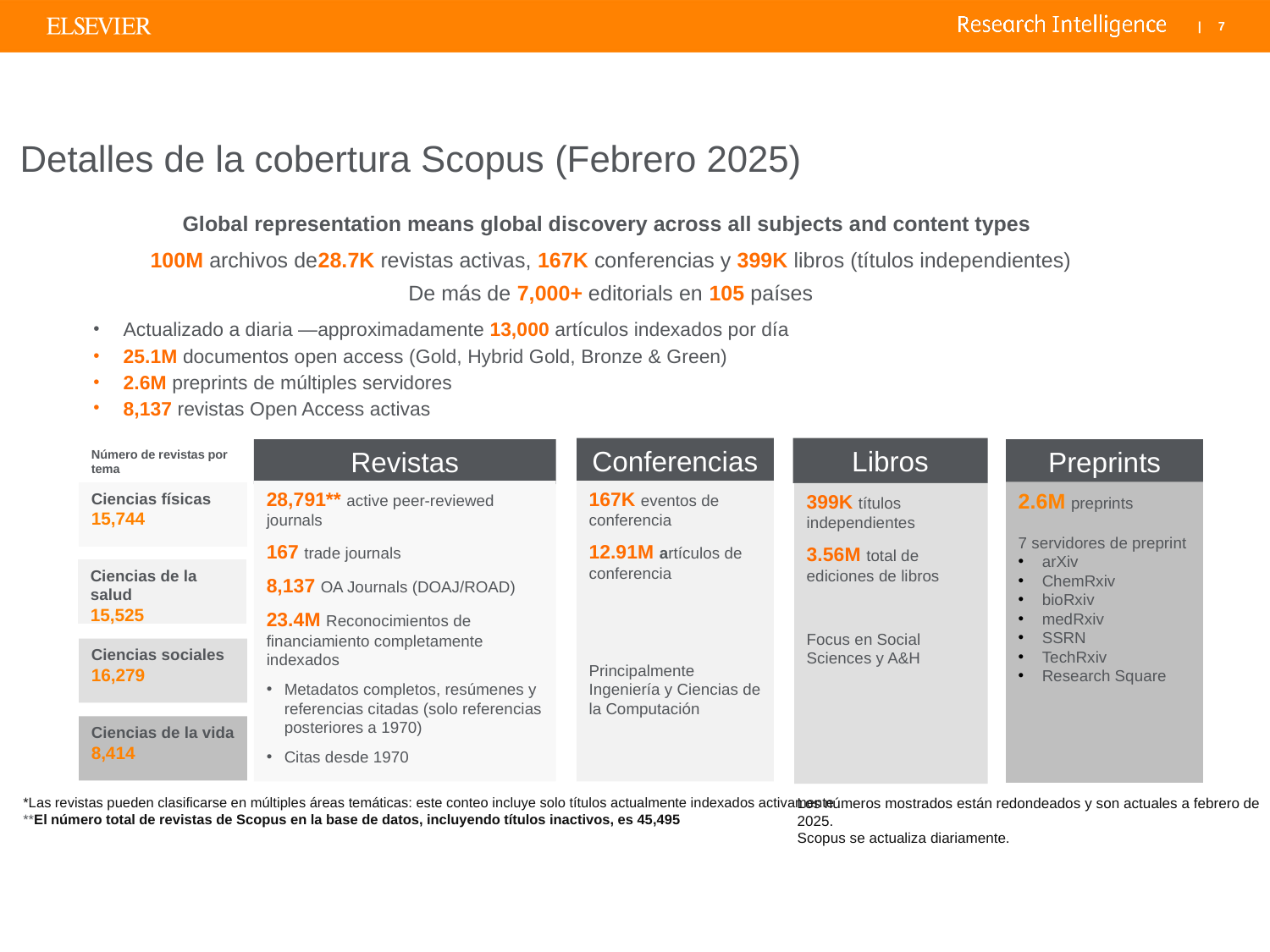

Detalles de la cobertura Scopus (Febrero 2025)
# Global representation means global discovery across all subjects and content types
100M archivos de28.7K revistas activas, 167K conferencias y 399K libros (títulos independientes)
De más de 7,000+ editorials en 105 países
Actualizado a diaria —approximadamente 13,000 artículos indexados por día
25.1M documentos open access (Gold, Hybrid Gold, Bronze & Green)
2.6M preprints de múltiples servidores
8,137 revistas Open Access activas
Conferencias
Libros
Preprints
Revistas
Número de revistas por tema
167K eventos de conferencia
12.91M artículos de conferencia

Principalmente Ingeniería y Ciencias de la Computación
28,791** active peer-reviewed journals
167 trade journals
8,137 OA Journals (DOAJ/ROAD)
23.4M Reconocimientos de financiamiento completamente indexados
Metadatos completos, resúmenes y referencias citadas (solo referencias posteriores a 1970)
Citas desde 1970
2.6M preprints

7 servidores de preprint
arXiv
ChemRxiv
bioRxiv
medRxiv
SSRN
TechRxiv
Research Square
Ciencias físicas
15,744
399K títulos independientes
3.56M total de ediciones de libros

Focus en Social Sciences y A&H
Ciencias de la salud
15,525
Ciencias sociales
16,279

Ciencias de la vida
8,414

*Las revistas pueden clasificarse en múltiples áreas temáticas: este conteo incluye solo títulos actualmente indexados activamente
**El número total de revistas de Scopus en la base de datos, incluyendo títulos inactivos, es 45,495
Los números mostrados están redondeados y son actuales a febrero de 2025.
Scopus se actualiza diariamente.